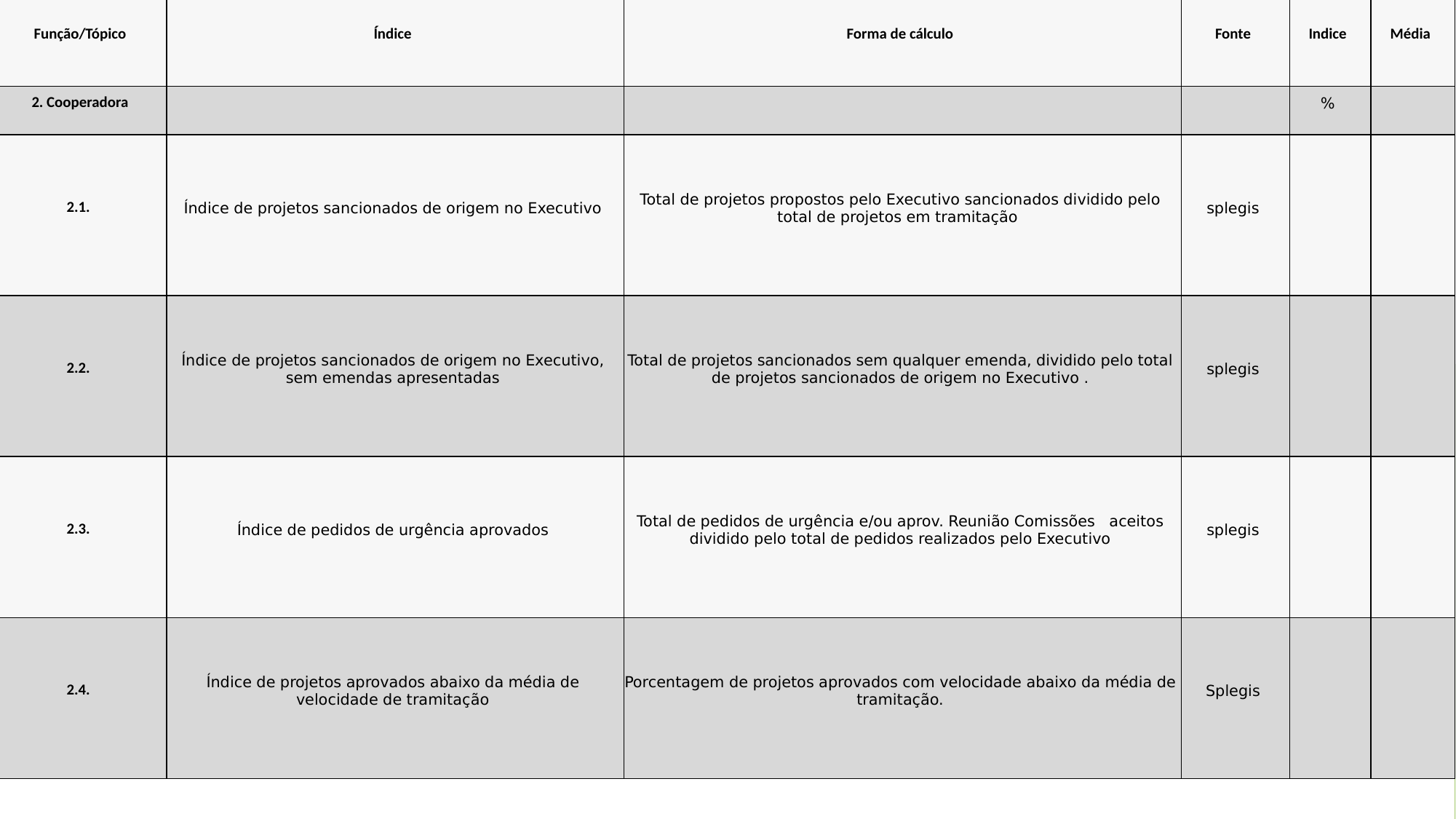

| Função/Tópico | Índice | Forma de cálculo | Fonte | Indice | Média |
| --- | --- | --- | --- | --- | --- |
| 2. Cooperadora |  |  |  | % |  |
| 2.1. | Índice de projetos sancionados de origem no Executivo | Total de projetos propostos pelo Executivo sancionados dividido pelo total de projetos em tramitação | splegis |  |  |
| 2.2. | Índice de projetos sancionados de origem no Executivo, sem emendas apresentadas | Total de projetos sancionados sem qualquer emenda, dividido pelo total de projetos sancionados de origem no Executivo . | splegis |  |  |
| 2.3. | Índice de pedidos de urgência aprovados | Total de pedidos de urgência e/ou aprov. Reunião Comissões   aceitos dividido pelo total de pedidos realizados pelo Executivo | splegis |  |  |
| 2.4. | Índice de projetos aprovados abaixo da média de velocidade de tramitação | Porcentagem de projetos aprovados com velocidade abaixo da média de tramitação. | Splegis |  |  |